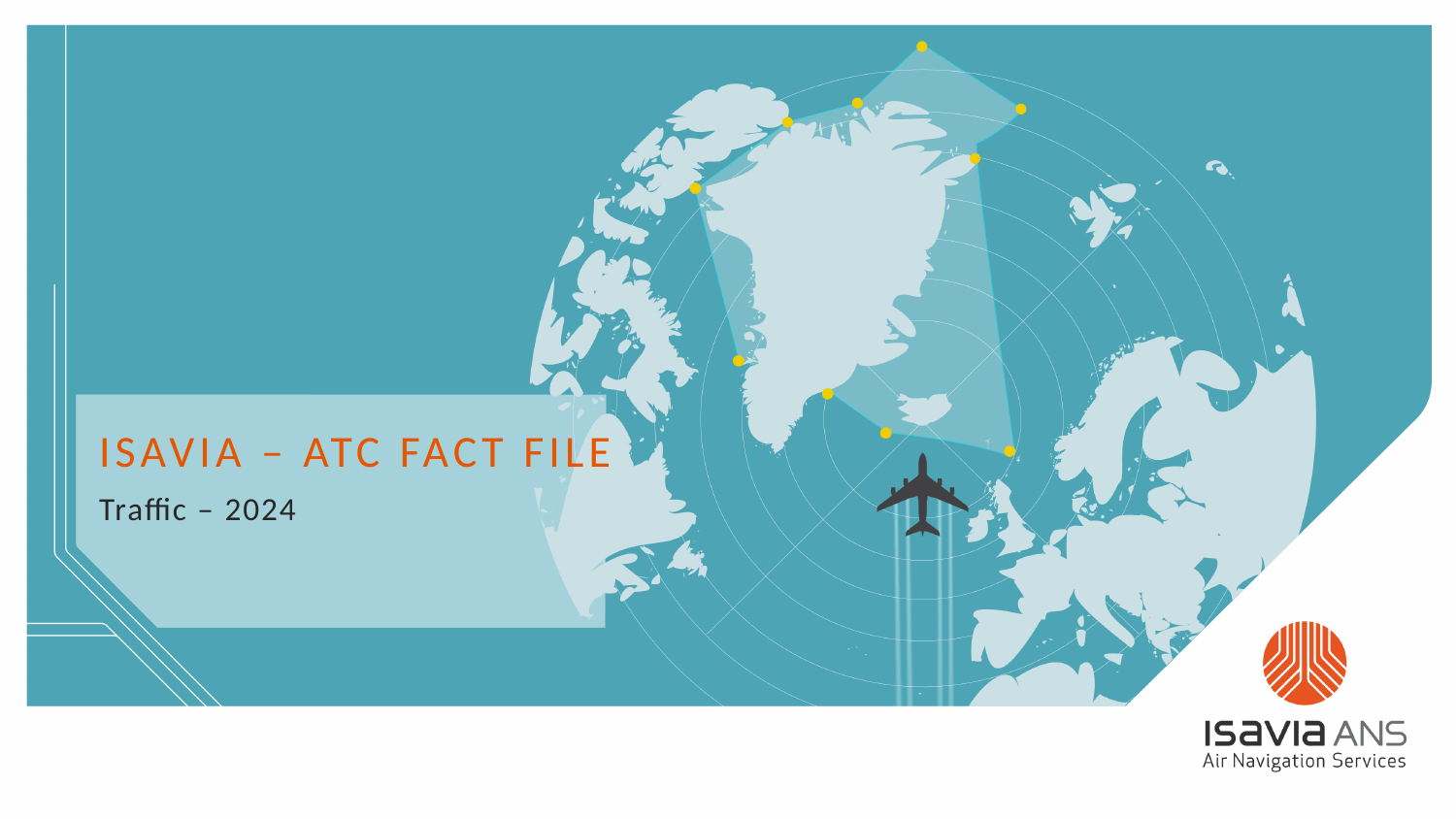

# Isavia – atc fact file
Traffic – 2024